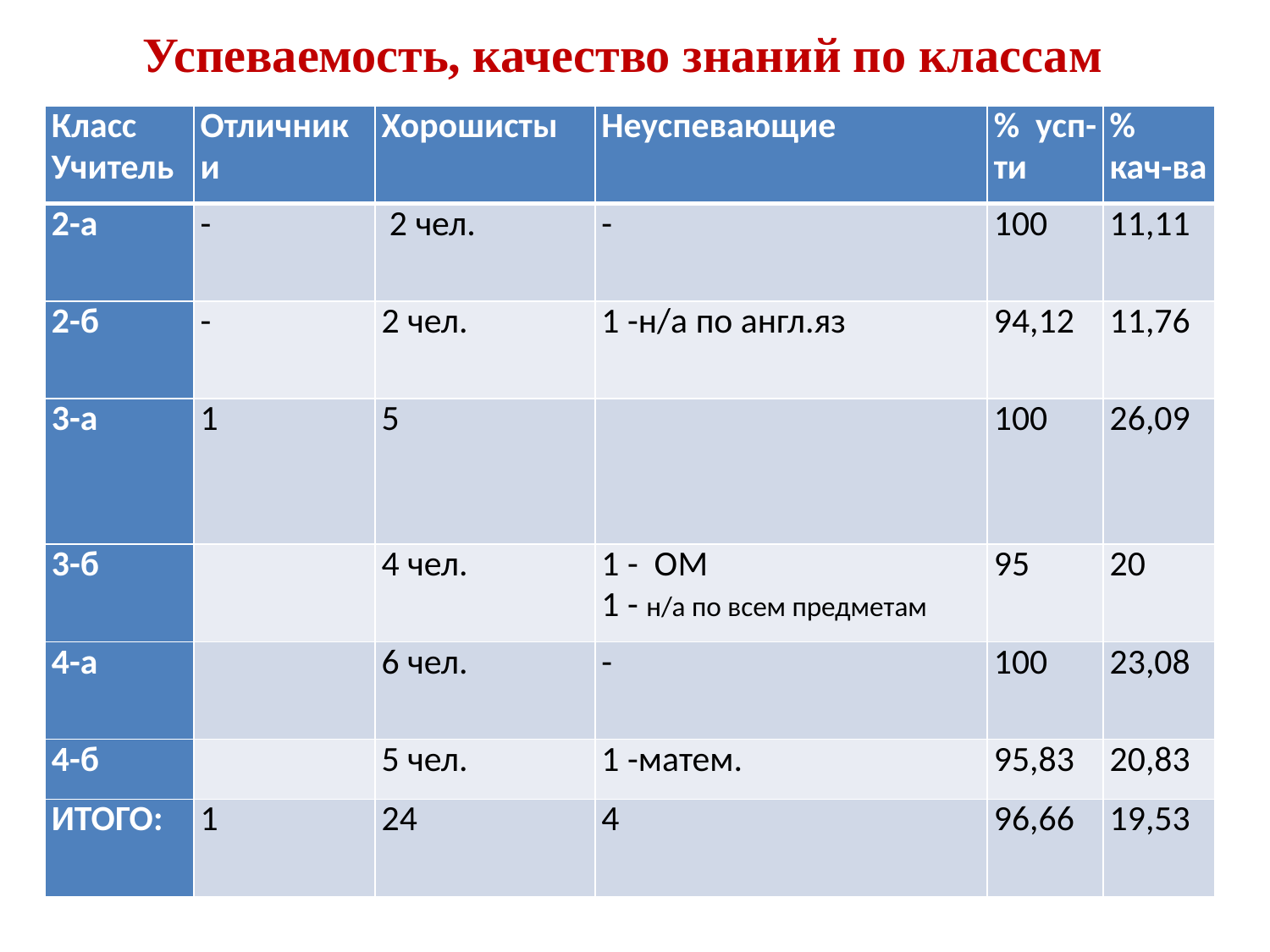

Успеваемость, качество знаний по классам
| Класс Учитель | Отличники | Хорошисты | Неуспевающие | % усп-ти | % кач-ва |
| --- | --- | --- | --- | --- | --- |
| 2-а | - | 2 чел. | - | 100 | 11,11 |
| 2-б | - | 2 чел. | 1 -н/а по англ.яз | 94,12 | 11,76 |
| 3-а | 1 | 5 |  | 100 | 26,09 |
| 3-б |  | 4 чел. | 1 - ОМ 1 - н/а по всем предметам | 95 | 20 |
| 4-а |  | 6 чел. | - | 100 | 23,08 |
| 4-б |  | 5 чел. | 1 -матем. | 95,83 | 20,83 |
| ИТОГО: | 1 | 24 | 4 | 96,66 | 19,53 |